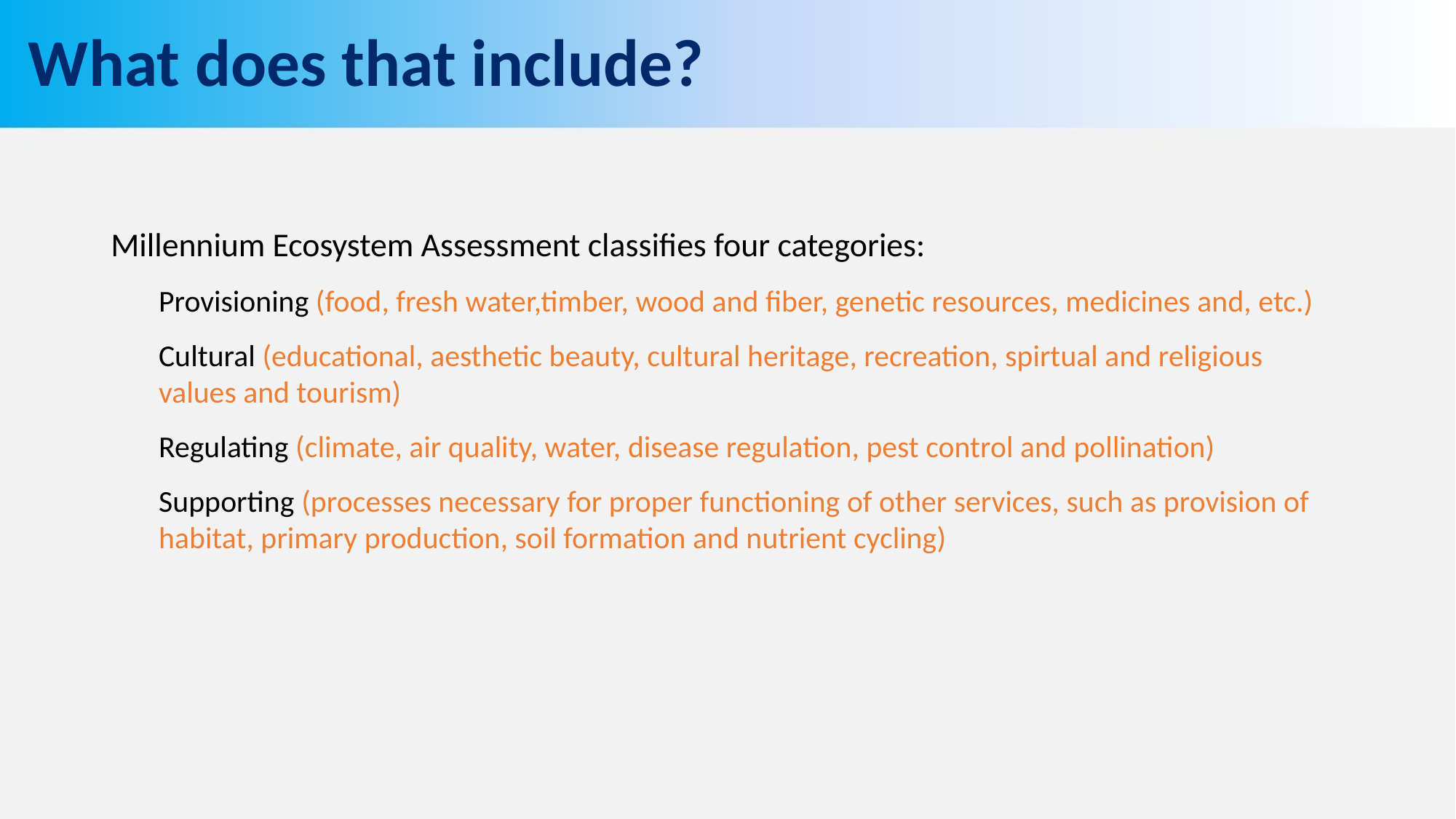

# What does that include?
Millennium Ecosystem Assessment classifies four categories:
Provisioning (food, fresh water,timber, wood and fiber, genetic resources, medicines and, etc.)
Cultural (educational, aesthetic beauty, cultural heritage, recreation, spirtual and religious values and tourism)
Regulating (climate, air quality, water, disease regulation, pest control and pollination)
Supporting (processes necessary for proper functioning of other services, such as provision of habitat, primary production, soil formation and nutrient cycling)